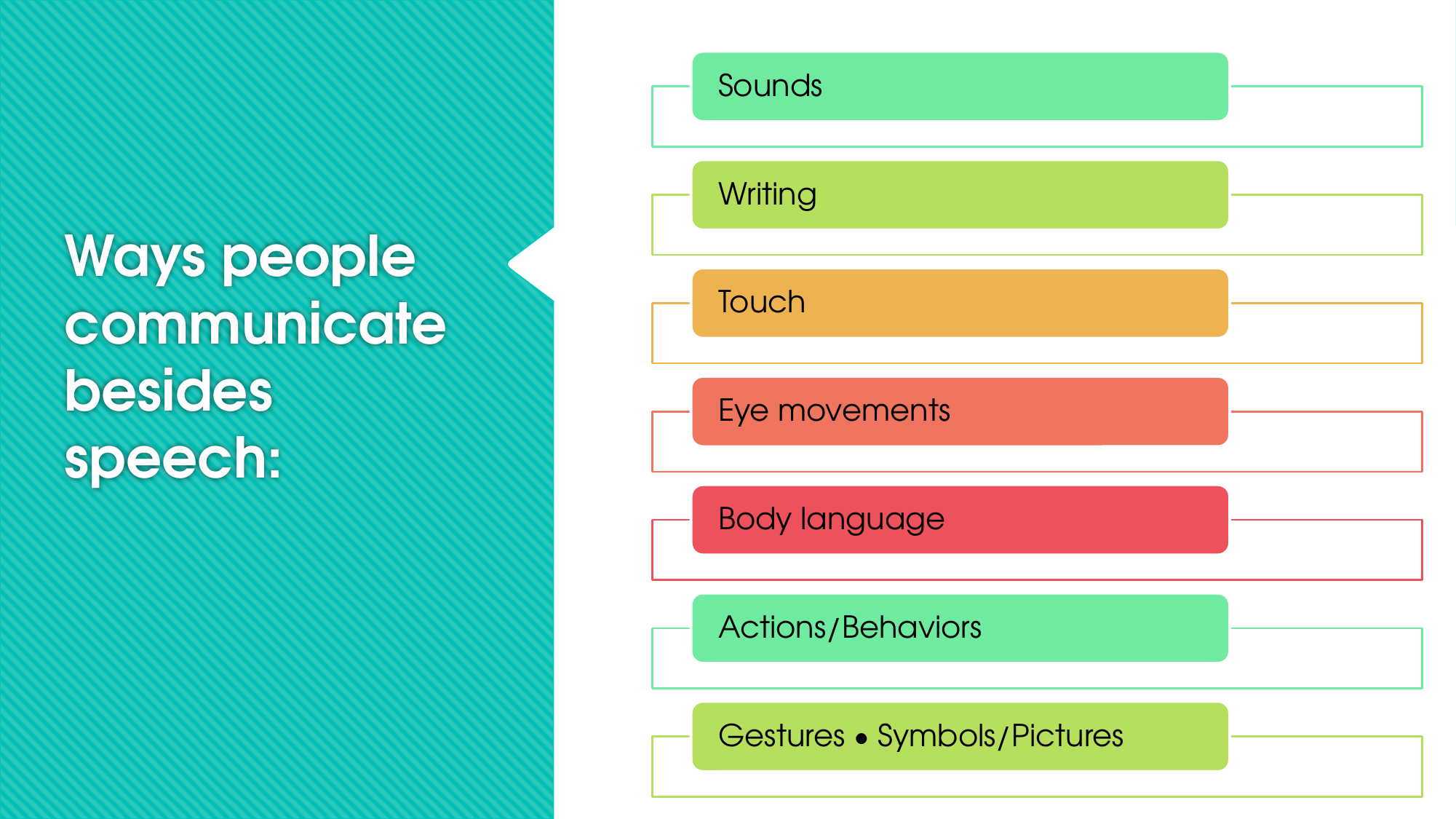

Sounds
Writing
Touch
Eye movements
Body language
Actions/Behaviors
Gestures • Symbols/Pictures
# Ways people communicate besides speech: